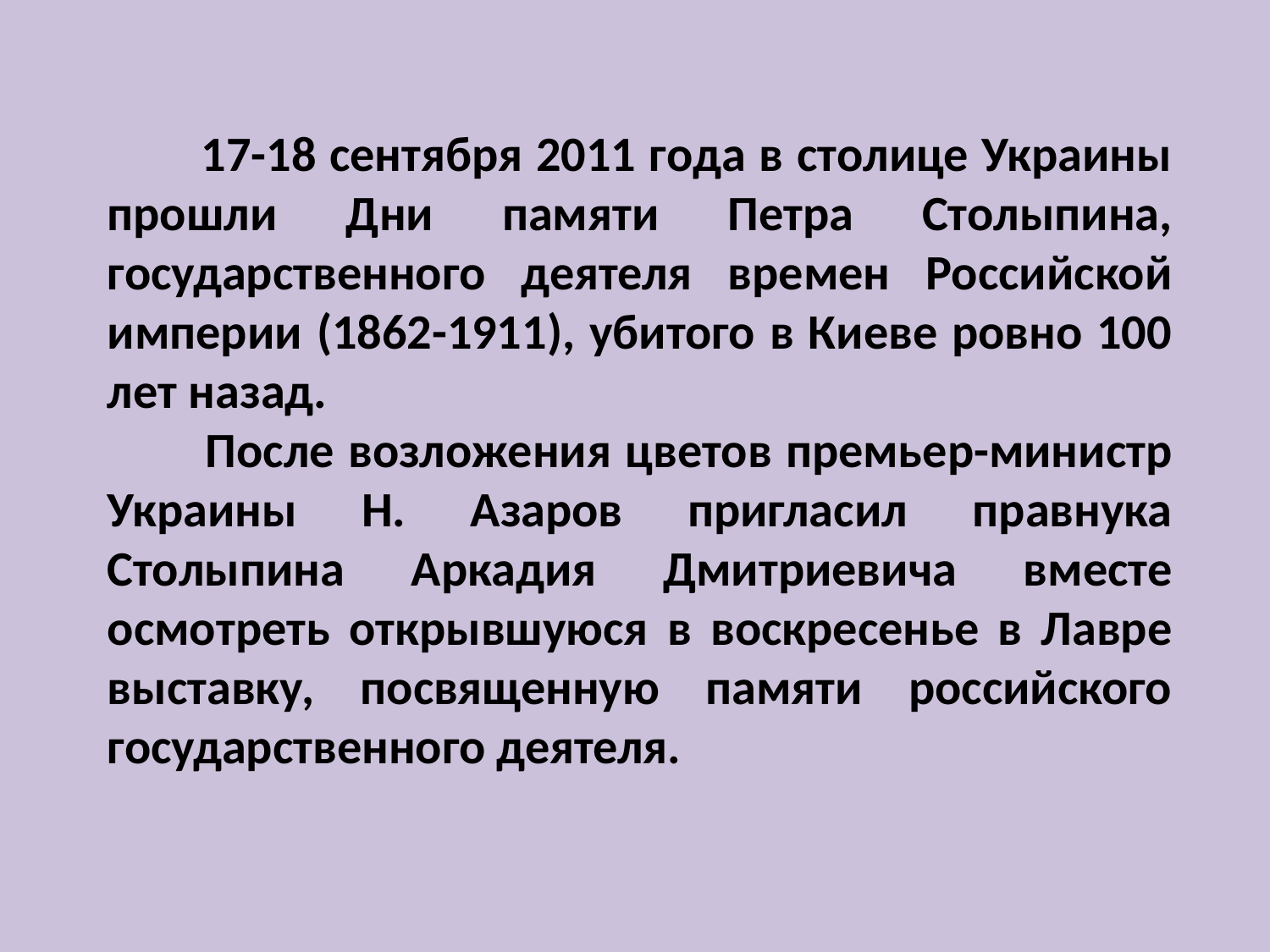

17-18 сентября 2011 года в столице Украины прошли Дни памяти Петра Столыпина, государственного деятеля времен Российской империи (1862-1911), убитого в Киеве ровно 100 лет назад.
       После возложения цветов премьер-министр Украины Н. Азаров пригласил правнука Столыпина Аркадия Дмитриевича вместе осмотреть открывшуюся в воскресенье в Лавре выставку, посвященную памяти российского государственного деятеля.